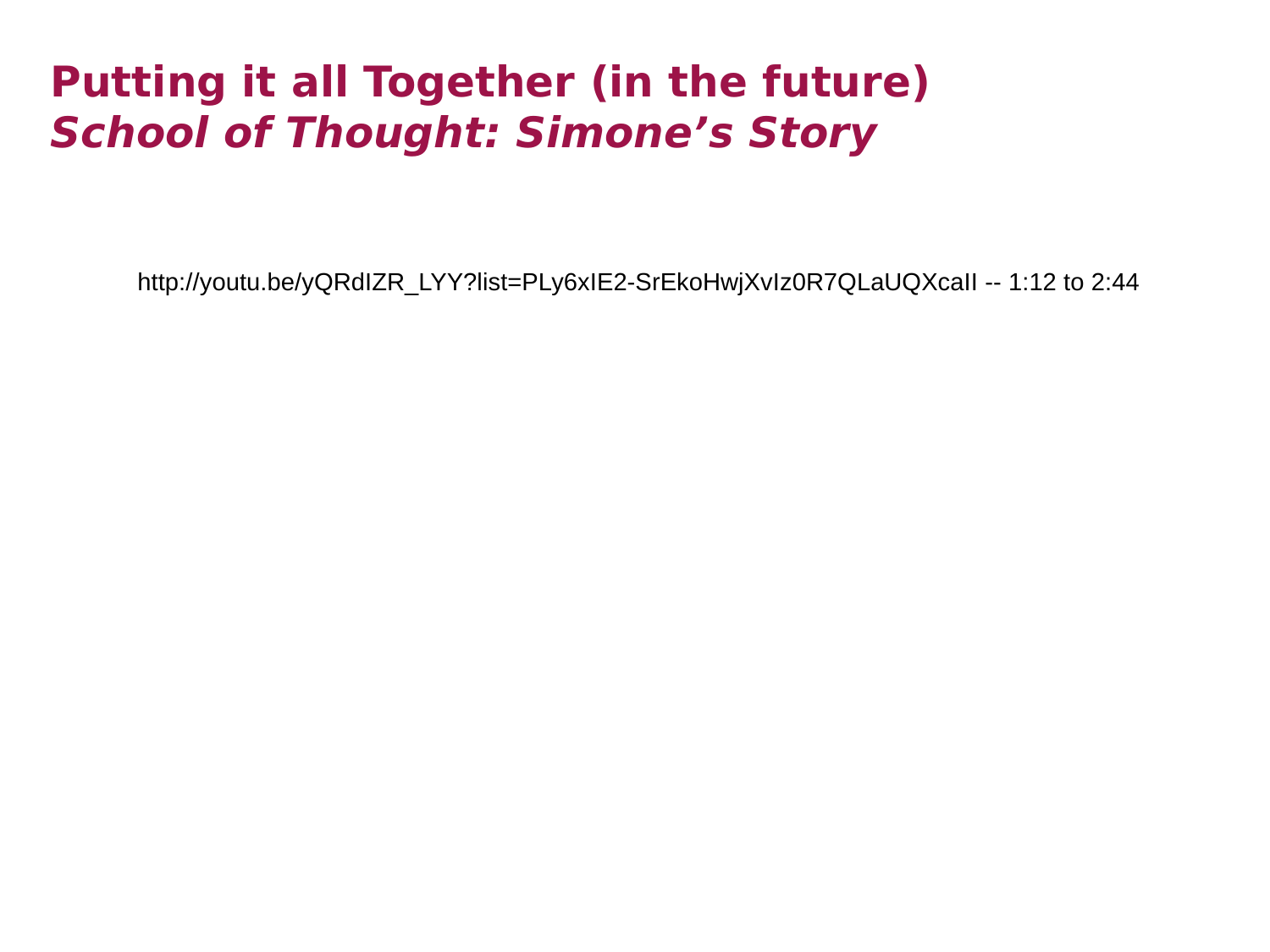

# Putting it all Together (in the future) School of Thought: Simone’s Story
http://youtu.be/yQRdIZR_LYY?list=PLy6xIE2-SrEkoHwjXvIz0R7QLaUQXcaII -- 1:12 to 2:44